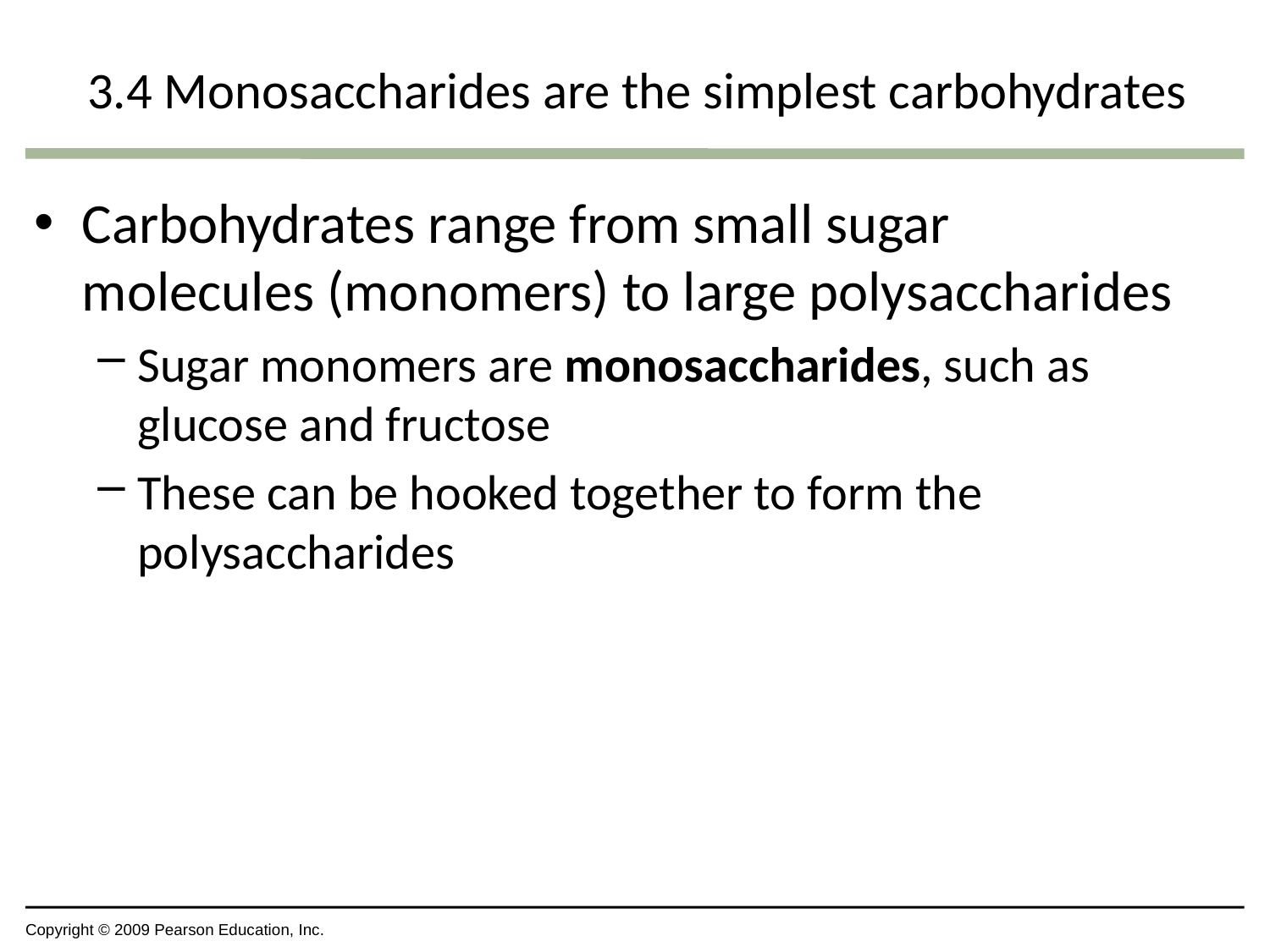

# 3.4 Monosaccharides are the simplest carbohydrates

Carbohydrates range from small sugar molecules (monomers) to large polysaccharides
Sugar monomers are monosaccharides, such as glucose and fructose
These can be hooked together to form the polysaccharides

Copyright © 2009 Pearson Education, Inc.